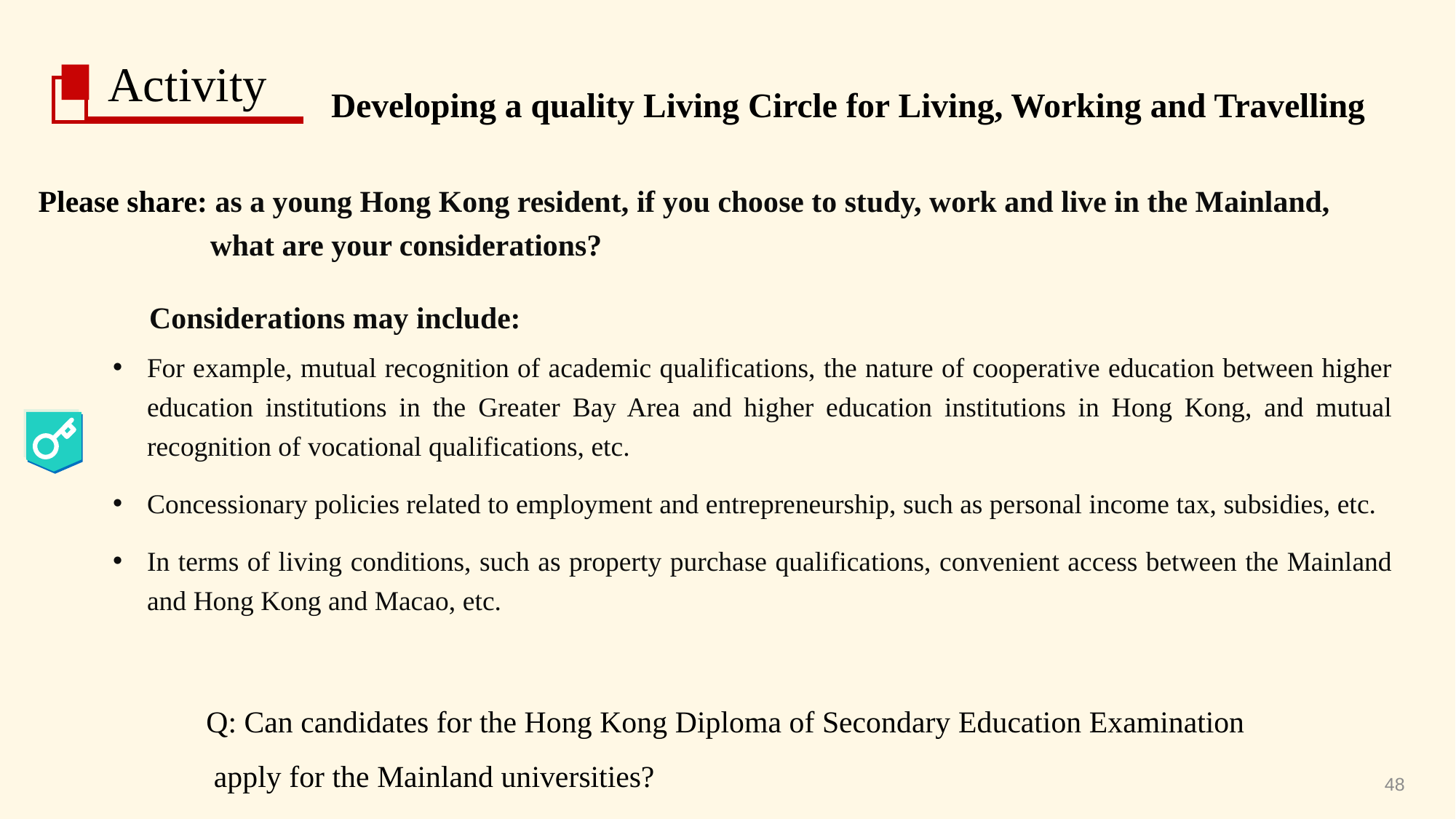

Developing a quality Living Circle for Living, Working and Travelling
Activity

Please share: as a young Hong Kong resident, if you choose to study, work and live in the Mainland, what are your considerations?
Considerations may include:
For example, mutual recognition of academic qualifications, the nature of cooperative education between higher education institutions in the Greater Bay Area and higher education institutions in Hong Kong, and mutual recognition of vocational qualifications, etc.
Concessionary policies related to employment and entrepreneurship, such as personal income tax, subsidies, etc.
In terms of living conditions, such as property purchase qualifications, convenient access between the Mainland and Hong Kong and Macao, etc.

Q: Can candidates for the Hong Kong Diploma of Secondary Education Examination
 apply for the Mainland universities?